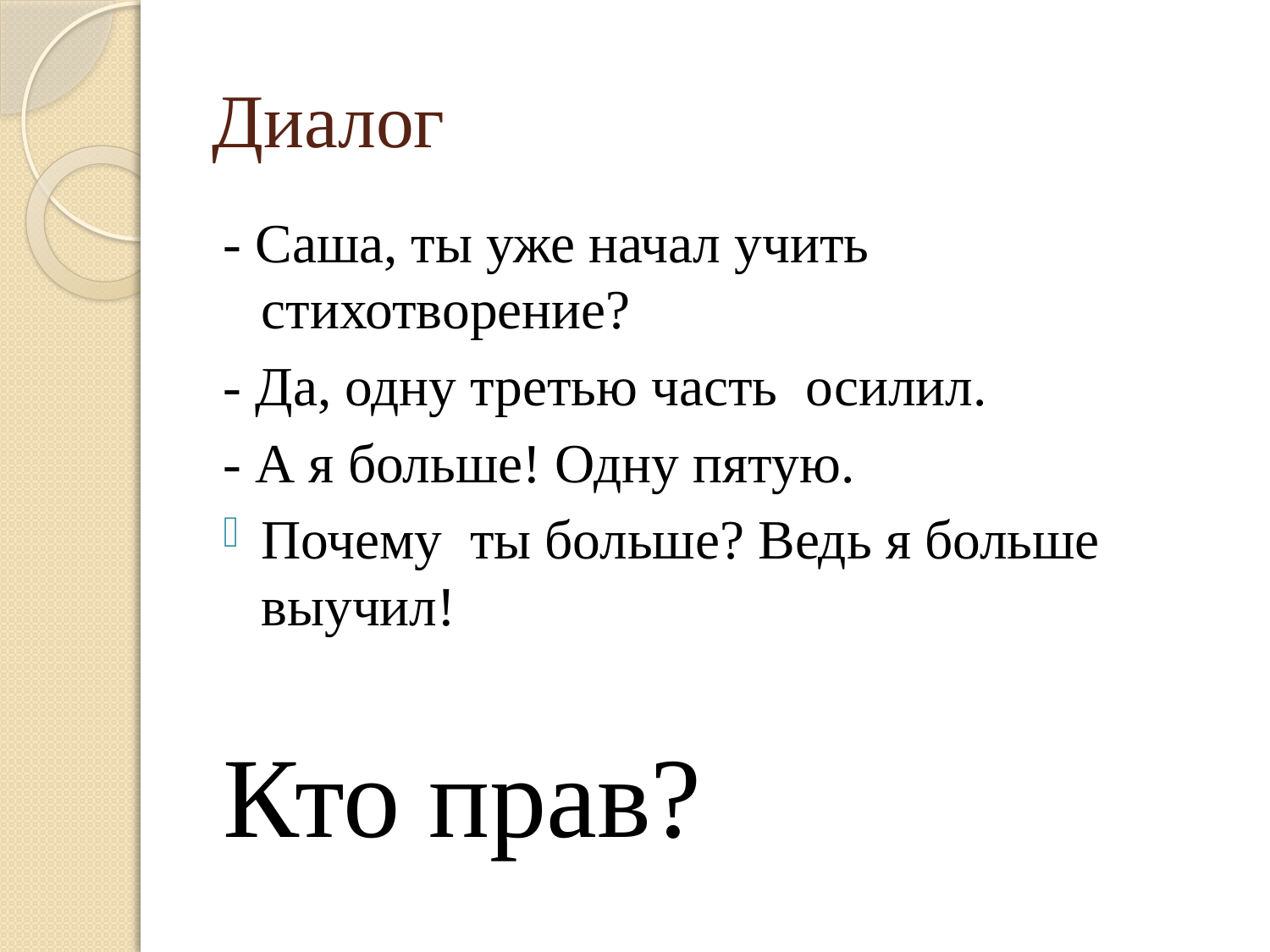

# Диалог
- Саша, ты уже начал учить стихотворение?
- Да, одну третью часть  осилил.
- А я больше! Одну пятую.
Почему  ты больше? Ведь я больше выучил!

Кто прав?